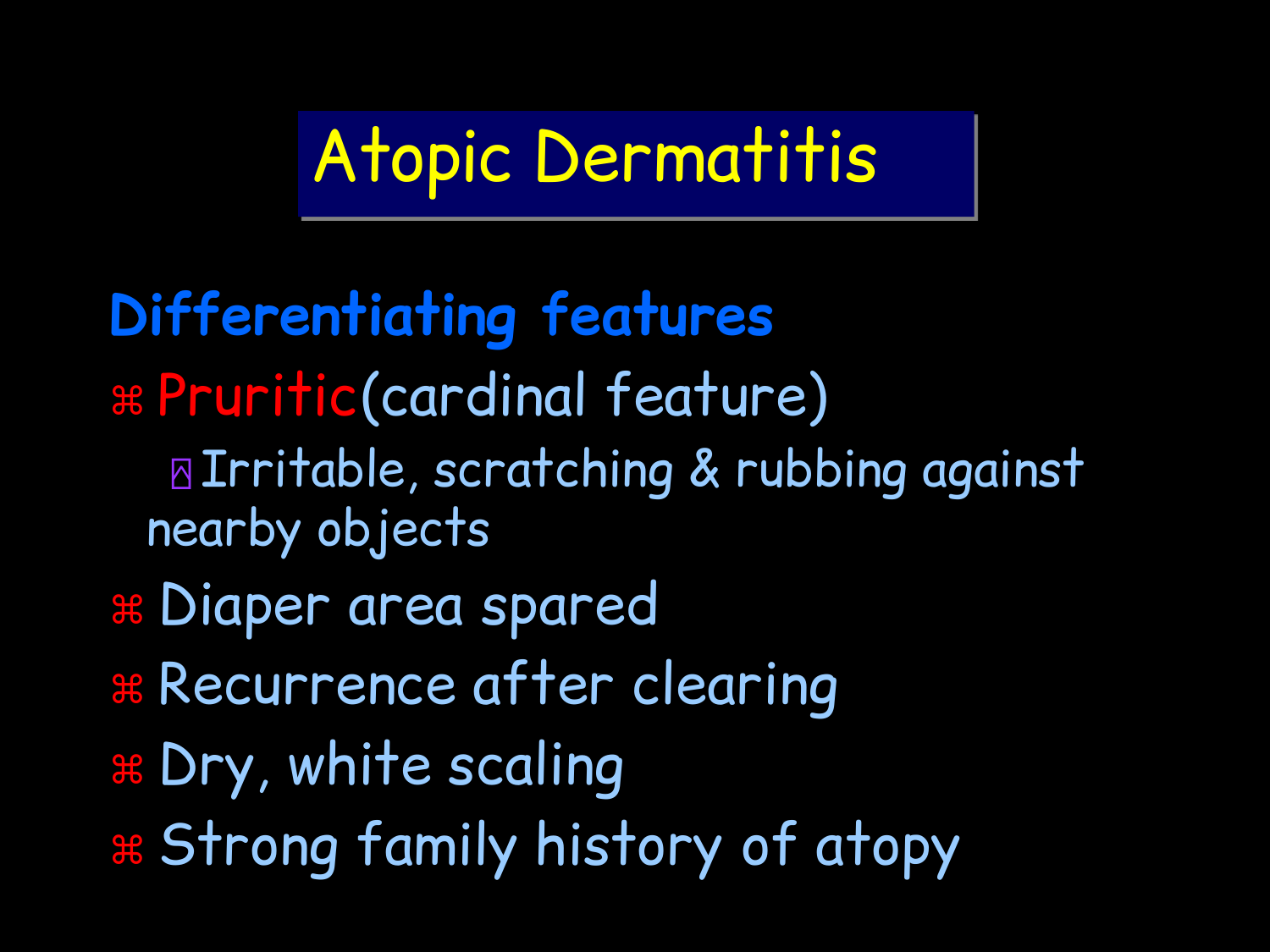

# Atopic Dermatitis
Differentiating features
⌘ Pruritic	(cardinal feature)
⍓ Irritable, scratching & rubbing against  nearby objects
⌘ Diaper area spared
⌘ Recurrence after clearing
⌘ Dry, white scaling
⌘ Strong family history of atopy